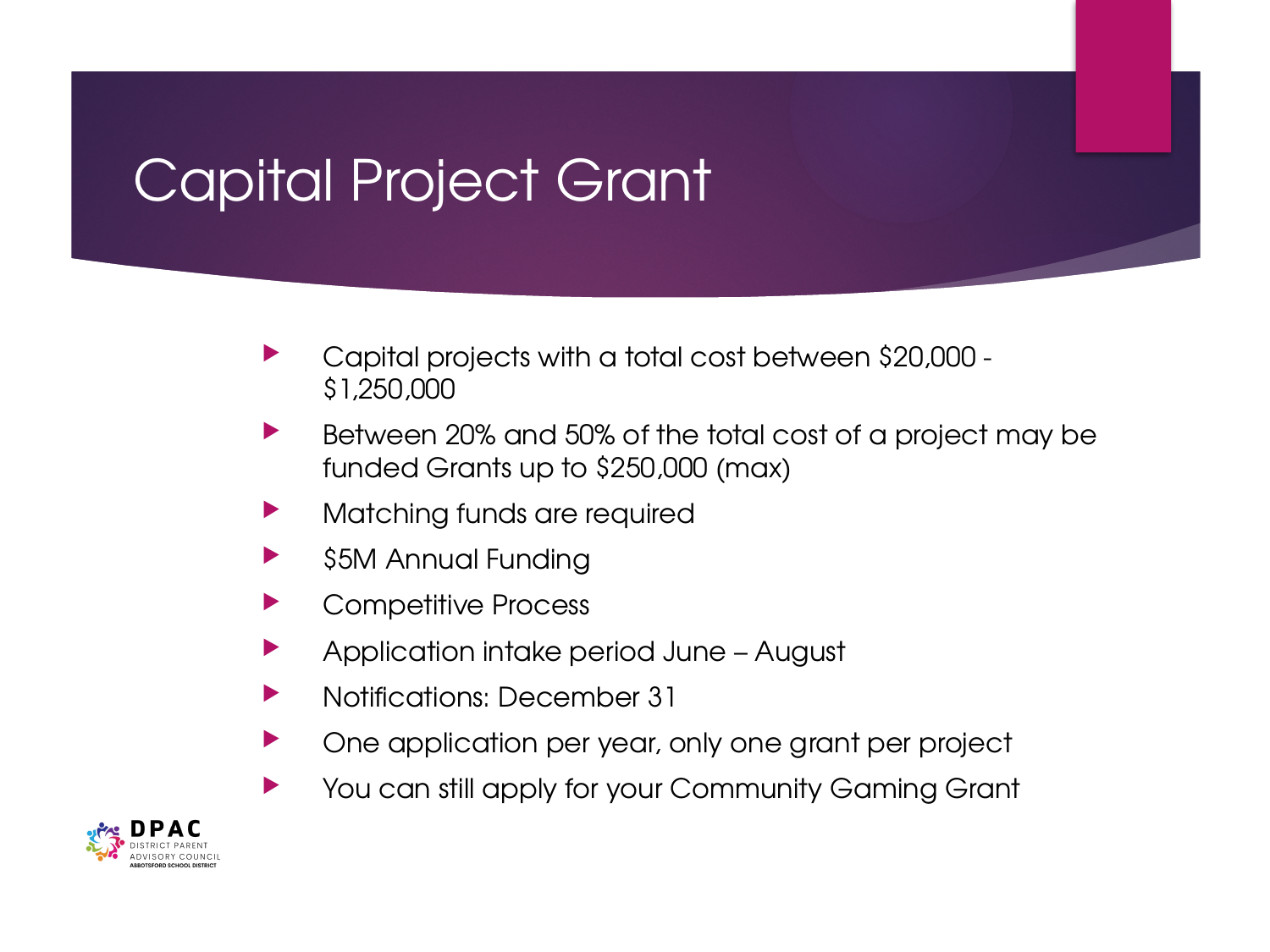

# Capital Project Grant
Capital projects with a total cost between $20,000 - $1,250,000
Between 20% and 50% of the total cost of a project may be funded Grants up to $250,000 (max)
Matching funds are required
$5M Annual Funding
Competitive Process
Application intake period June – August
Notifications: December 31
One application per year, only one grant per project
You can still apply for your Community Gaming Grant